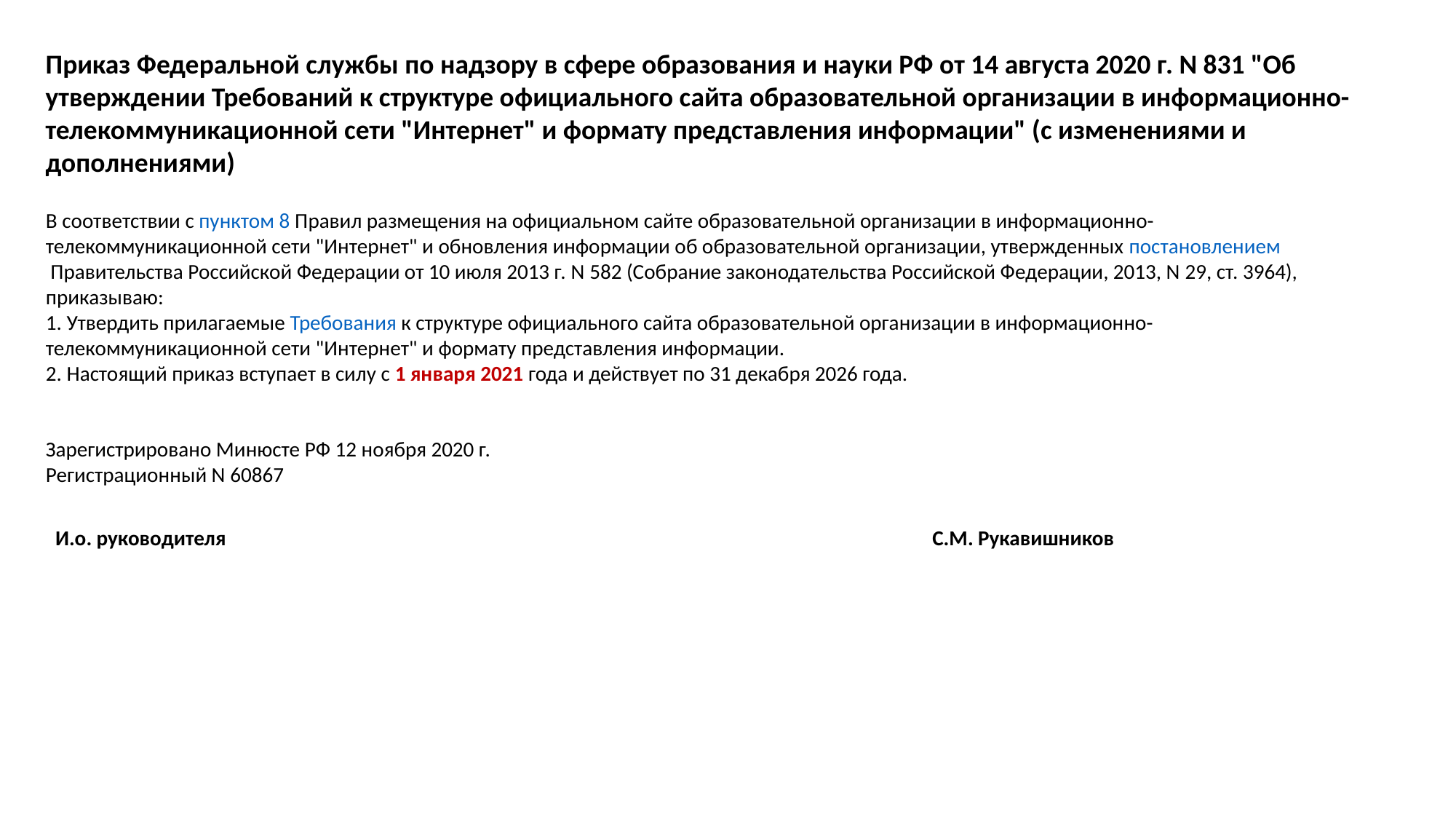

Приказ Федеральной службы по надзору в сфере образования и науки РФ от 14 августа 2020 г. N 831 "Об утверждении Требований к структуре официального сайта образовательной организации в информационно-телекоммуникационной сети "Интернет" и формату представления информации" (с изменениями и дополнениями)
В соответствии с пунктом 8 Правил размещения на официальном сайте образовательной организации в информационно-телекоммуникационной сети "Интернет" и обновления информации об образовательной организации, утвержденных постановлением Правительства Российской Федерации от 10 июля 2013 г. N 582 (Собрание законодательства Российской Федерации, 2013, N 29, ст. 3964), приказываю:
1. Утвердить прилагаемые Требования к структуре официального сайта образовательной организации в информационно-телекоммуникационной сети "Интернет" и формату представления информации.
2. Настоящий приказ вступает в силу с 1 января 2021 года и действует по 31 декабря 2026 года.

Зарегистрировано Минюсте РФ 12 ноября 2020 г.
Регистрационный N 60867

| И.о. руководителя | С.М. Рукавишников |
| --- | --- |